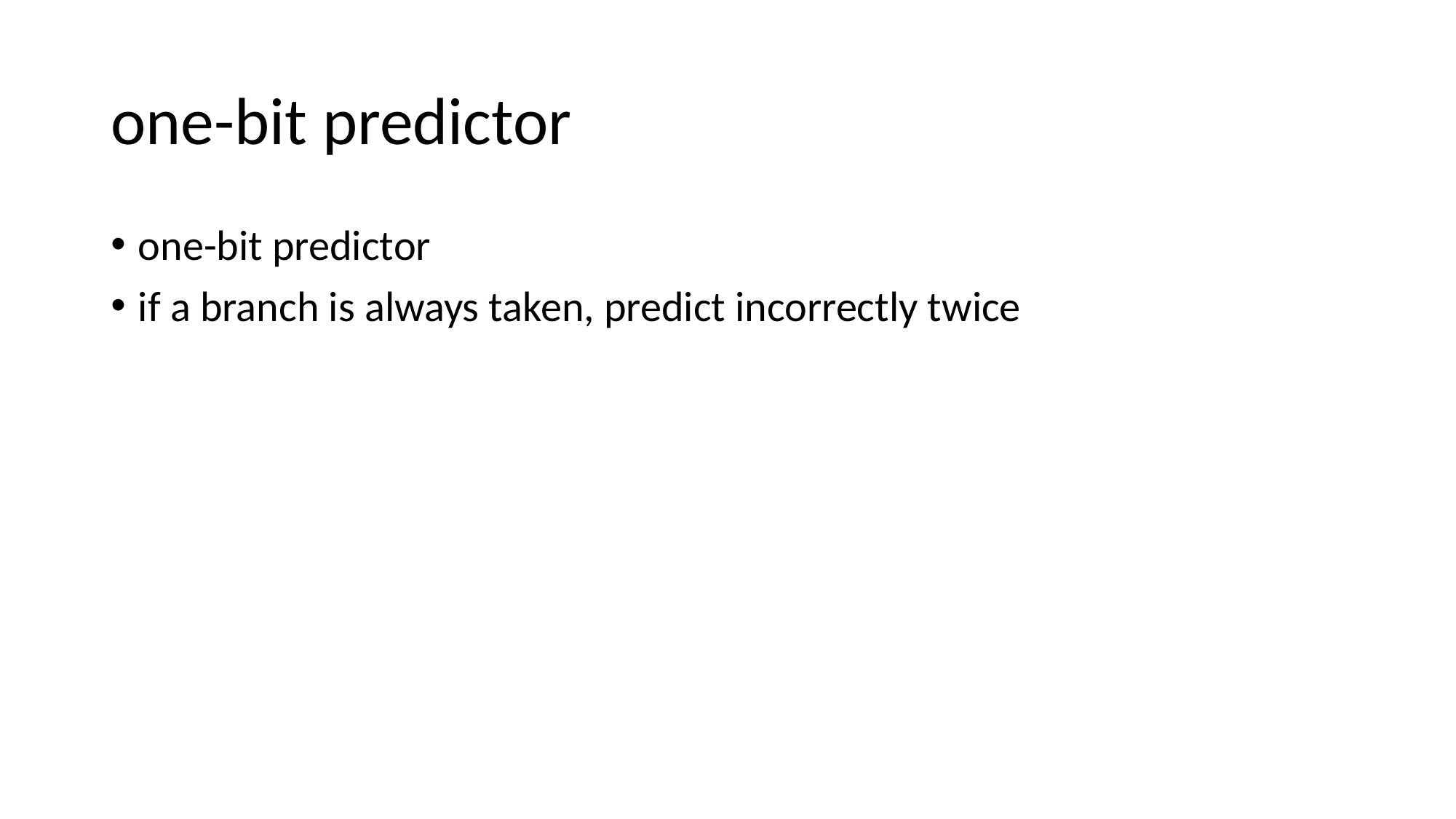

# one-bit predictor
one-bit predictor
if a branch is always taken, predict incorrectly twice